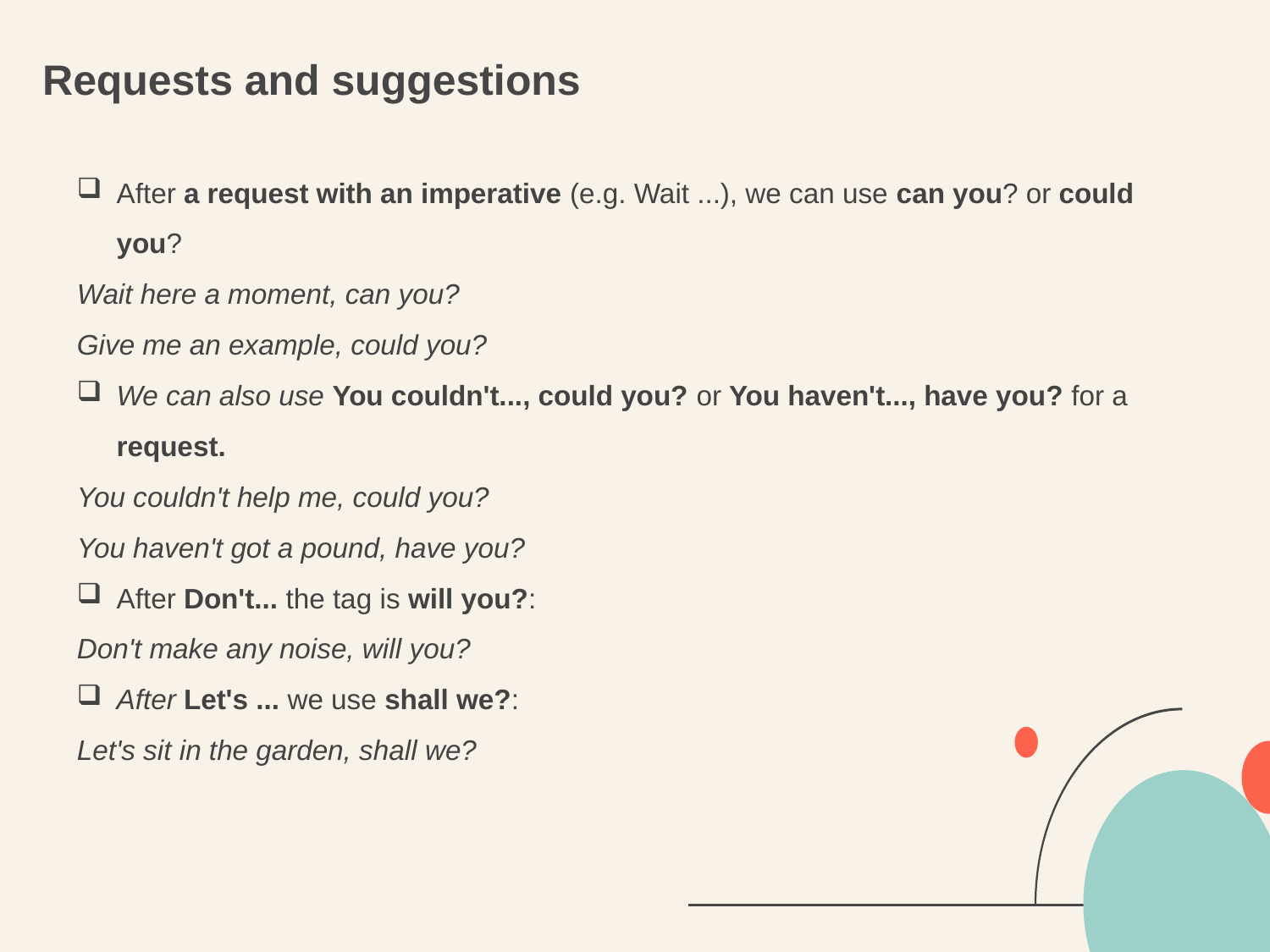

# Requests and suggestions
After a request with an imperative (e.g. Wait ...), we can use can you? or could you?
Wait here a moment, can you?
Give me an example, could you?
We can also use You couldn't..., could you? or You haven't..., have you? for a request.
You couldn't help me, could you?
You haven't got a pound, have you?
After Don't... the tag is will you?:
Don't make any noise, will you?
After Let's ... we use shall we?:
Let's sit in the garden, shall we?